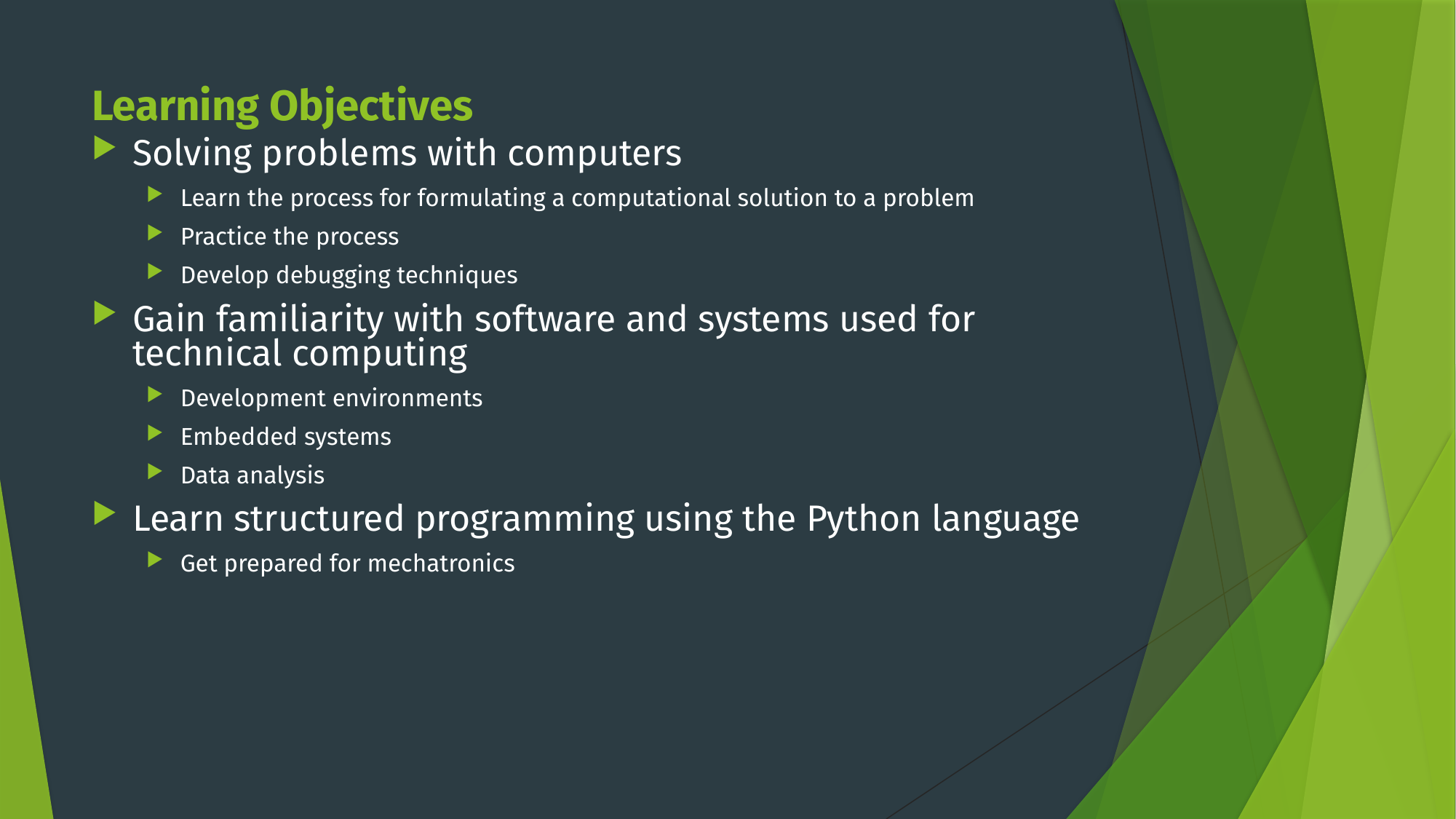

# Learning Objectives
Solving problems with computers
Learn the process for formulating a computational solution to a problem
Practice the process
Develop debugging techniques
Gain familiarity with software and systems used for technical computing
Development environments
Embedded systems
Data analysis
Learn structured programming using the Python language
Get prepared for mechatronics